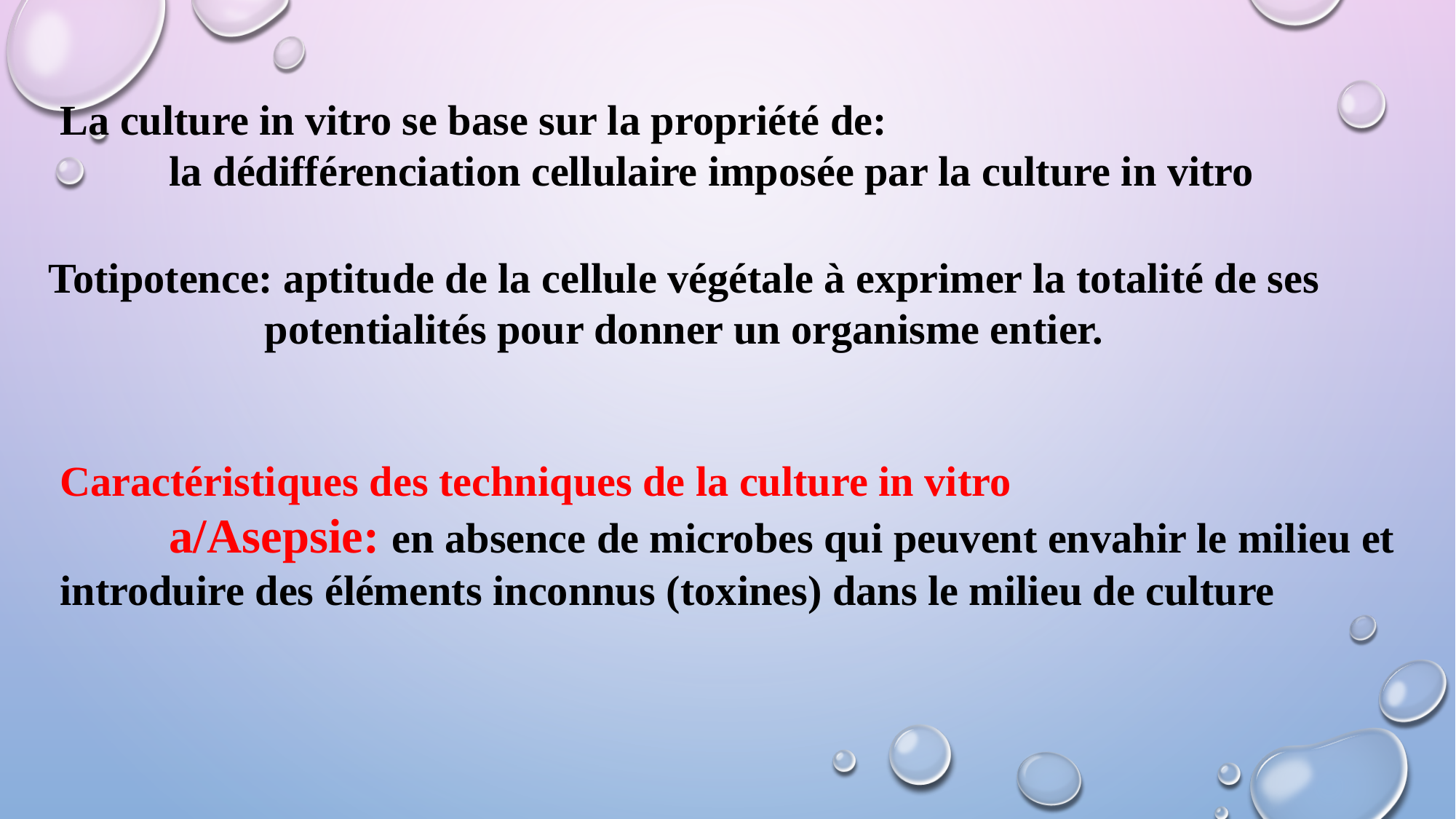

La culture in vitro se base sur la propriété de:
la dédifférenciation cellulaire imposée par la culture in vitro
Totipotence: aptitude de la cellule végétale à exprimer la totalité de ses potentialités pour donner un organisme entier.
Caractéristiques des techniques de la culture in vitro
 	a/Asepsie: en absence de microbes qui peuvent envahir le milieu et introduire des éléments inconnus (toxines) dans le milieu de culture